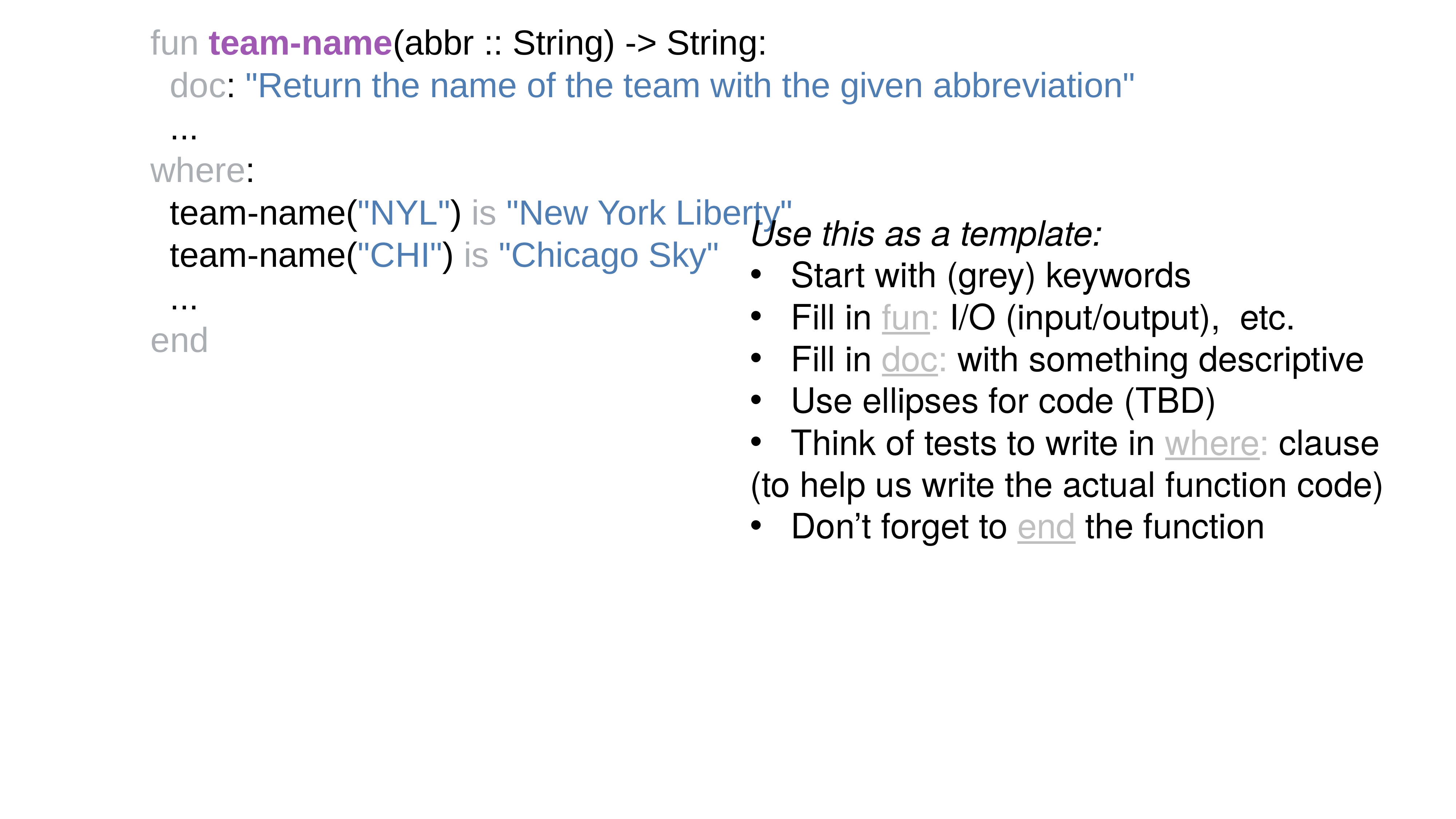

fun team-name(abbr :: String) -> String:
  doc: "Return the name of the team with the given abbreviation"
  ...
where:
  team-name("NYL") is "New York Liberty"
  team-name("CHI") is "Chicago Sky"
  ...
end
Use this as a template:
Start with (grey) keywords
Fill in fun: I/O (input/output),  etc.
Fill in doc: with something descriptive
Use ellipses for code (TBD)
Think of tests to write in where: clause
(to help us write the actual function code)
Don’t forget to end the function